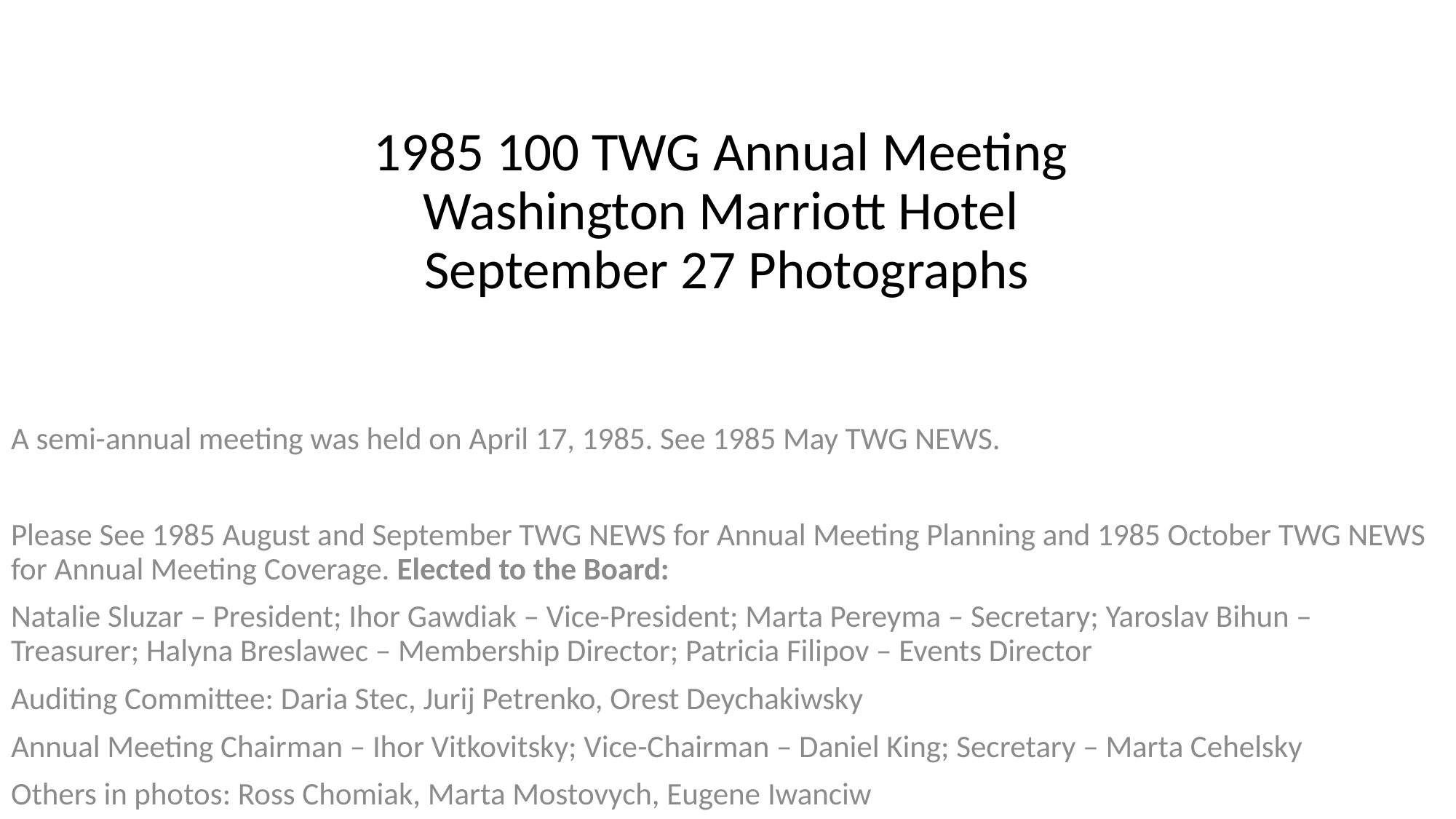

# 1985 100 TWG Annual Meeting Washington Marriott Hotel September 27 Photographs
A semi-annual meeting was held on April 17, 1985. See 1985 May TWG NEWS.

Please See 1985 August and September TWG NEWS for Annual Meeting Planning and 1985 October TWG NEWS for Annual Meeting Coverage. Elected to the Board:
Natalie Sluzar – President; Ihor Gawdiak – Vice-President; Marta Pereyma – Secretary; Yaroslav Bihun – Treasurer; Halyna Breslawec – Membership Director; Patricia Filipov – Events Director
Auditing Committee: Daria Stec, Jurij Petrenko, Orest Deychakiwsky
Annual Meeting Chairman – Ihor Vitkovitsky; Vice-Chairman – Daniel King; Secretary – Marta Cehelsky
Others in photos: Ross Chomiak, Marta Mostovych, Eugene Iwanciw